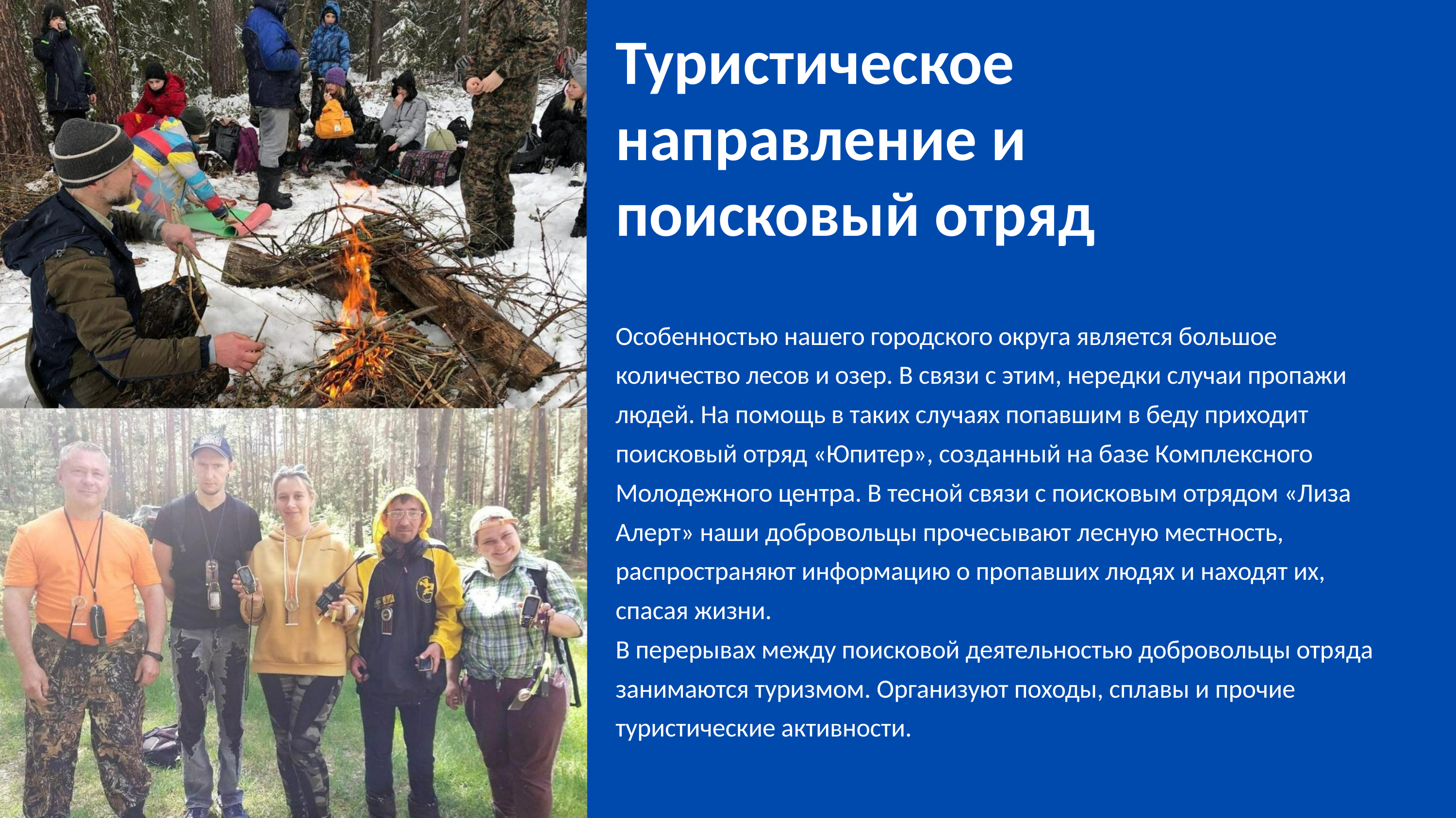

Туристическое направление и поисковый отряд
Особенностью нашего городского округа является большое количество лесов и озер. В связи с этим, нередки случаи пропажи людей. На помощь в таких случаях попавшим в беду приходит поисковый отряд «Юпитер», созданный на базе Комплексного Молодежного центра. В тесной связи с поисковым отрядом «Лиза Алерт» наши добровольцы прочесывают лесную местность, распространяют информацию о пропавших людях и находят их, спасая жизни.
В перерывах между поисковой деятельностью добровольцы отряда занимаются туризмом. Организуют походы, сплавы и прочие туристические активности.